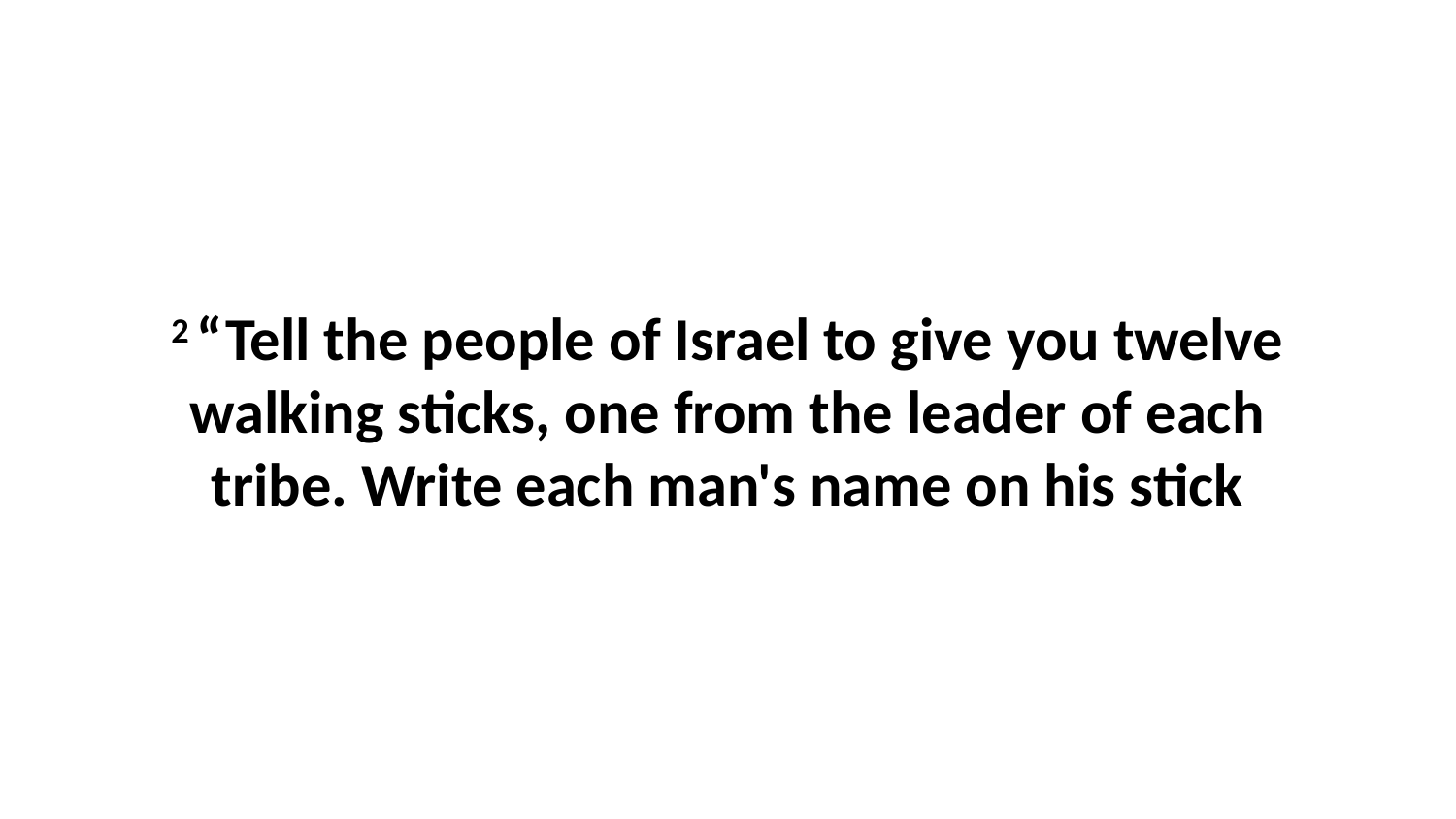

2 “Tell the people of Israel to give you twelve walking sticks, one from the leader of each tribe. Write each man's name on his stick